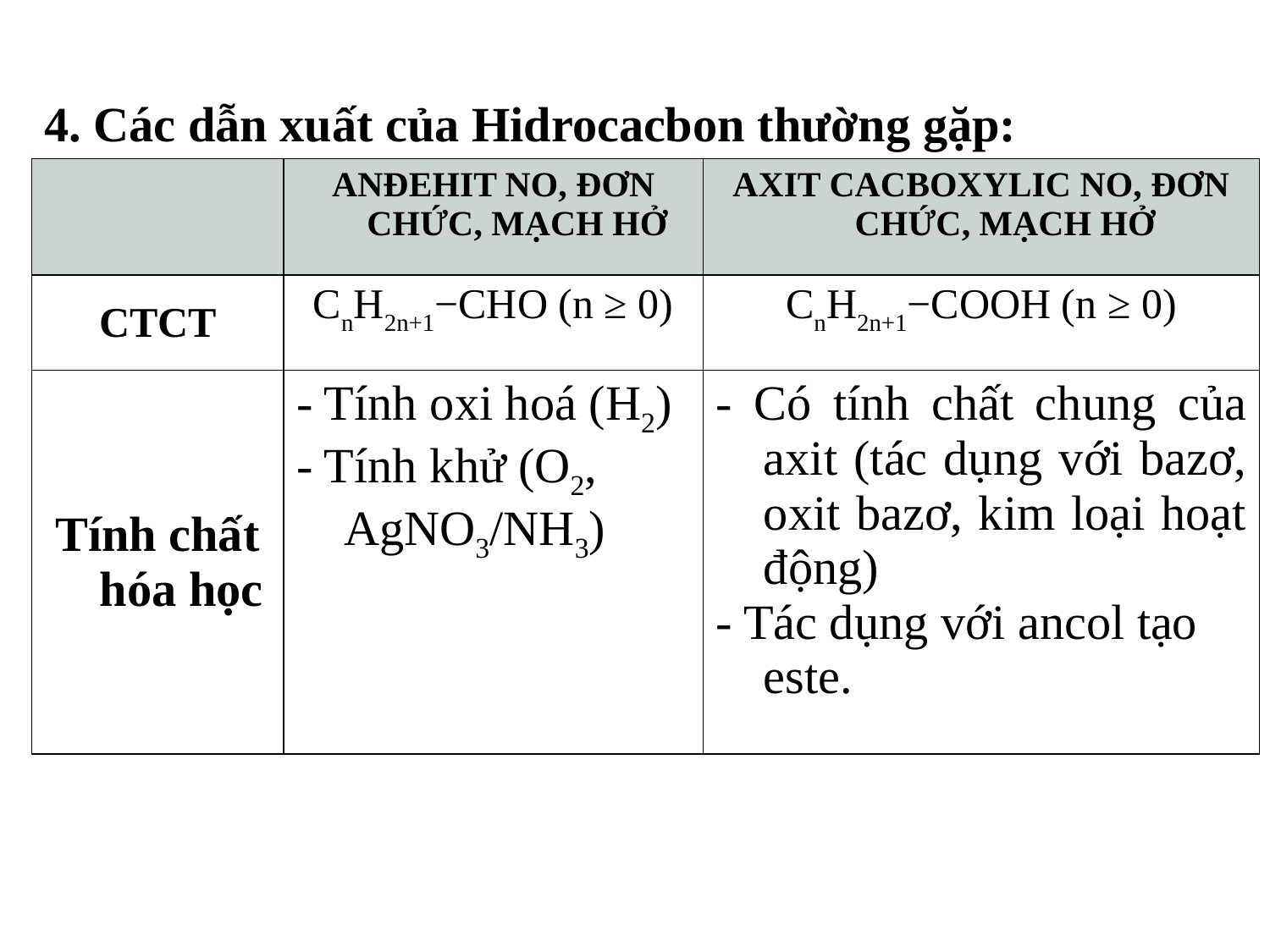

4. Các dẫn xuất của Hidrocacbon thường gặp:
|  | ANĐEHIT NO, ĐƠN CHỨC, MẠCH HỞ | AXIT CACBOXYLIC NO, ĐƠN CHỨC, MẠCH HỞ |
| --- | --- | --- |
| CTCT | CnH2n+1−CHO (n ≥ 0) | CnH2n+1−COOH (n ≥ 0) |
| Tính chất hóa học | - Tính oxi hoá (H2) - Tính khử (O2, AgNO3/NH3) | - Có tính chất chung của axit (tác dụng với bazơ, oxit bazơ, kim loại hoạt động) - Tác dụng với ancol tạo este. |